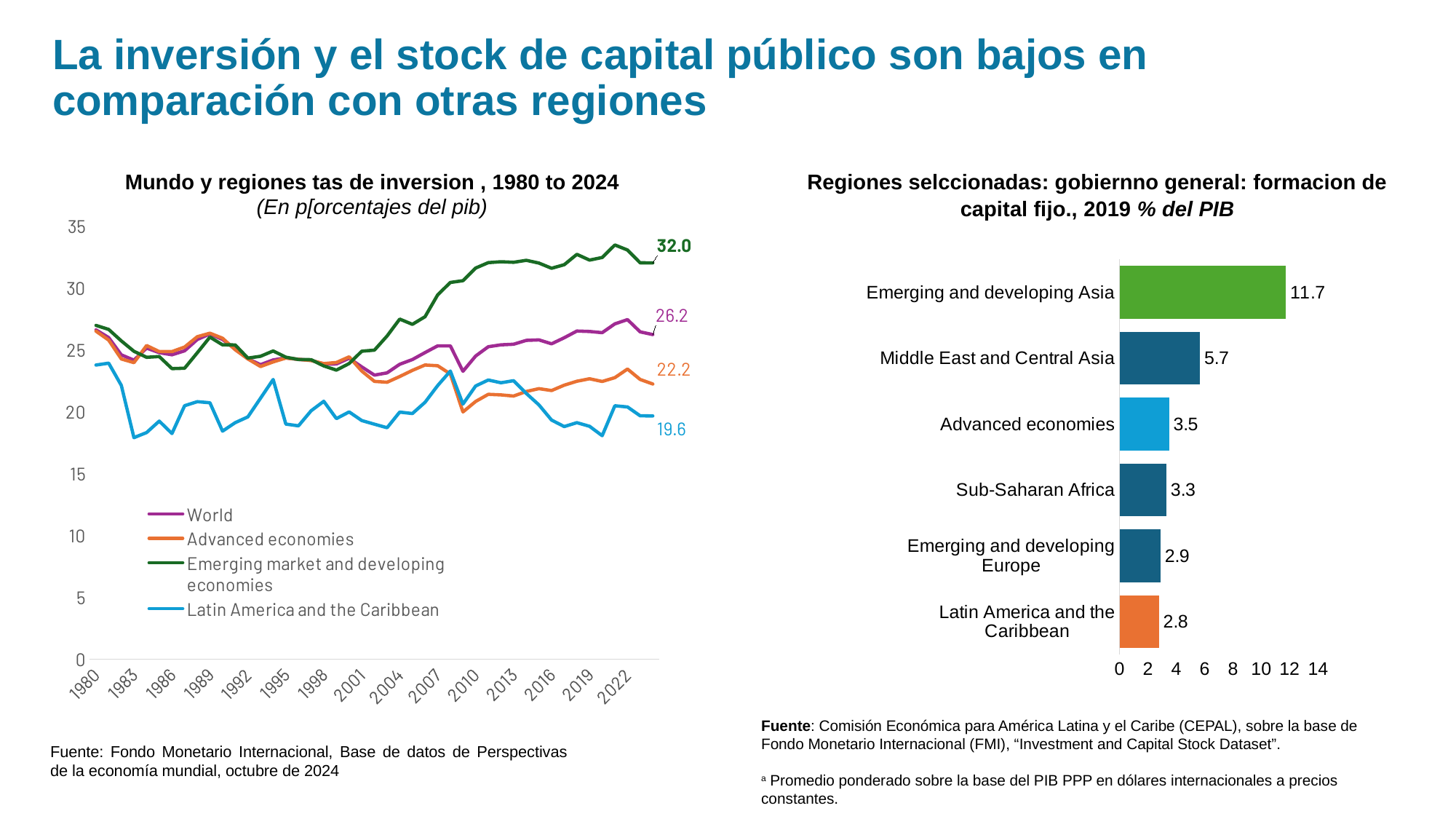

# La inversión y el stock de capital público son bajos en comparación con otras regiones
Regiones selccionadas: gobiernno general: formacion de capital fijo., 2019 % del PIB
Mundo y regiones tas de inversion , 1980 to 2024
(En p[orcentajes del pib)

### Chart

| Category | World | Advanced economies | Emerging market and developing economies | Latin America and the Caribbean |
|---|---|---|---|---|
| 1980 | 26.601 | 26.496 | 26.96 | 23.76 |
| 1981 | 25.979 | 25.775 | 26.638 | 23.911 |
| 1982 | 24.582 | 24.253 | 25.71 | 22.121 |
| 1983 | 24.157 | 23.955 | 24.871 | 17.897 |
| 1984 | 25.127 | 25.335 | 24.386 | 18.31 |
| 1985 | 24.761 | 24.846 | 24.448 | 19.231 |
| 1986 | 24.59 | 24.845 | 23.472 | 18.229 |
| 1987 | 24.91 | 25.215 | 23.504 | 20.476 |
| 1988 | 25.821 | 26.048 | 24.748 | 20.801 |
| 1989 | 26.274 | 26.331 | 26.018 | 20.716 |
| 1990 | 25.827 | 25.925 | 25.391 | 18.423 |
| 1991 | 25.058 | 24.992 | 25.385 | 19.109 |
| 1992 | 24.268 | 24.258 | 24.321 | 19.571 |
| 1993 | 23.791 | 23.643 | 24.467 | 21.084 |
| 1994 | 24.172 | 24.012 | 24.9 | 22.593 |
| 1995 | 24.339 | 24.326 | 24.396 | 18.994 |
| 1996 | 24.219 | 24.222 | 24.207 | 18.851 |
| 1997 | 24.141 | 24.126 | 24.195 | 20.065 |
| 1998 | 23.838 | 23.879 | 23.686 | 20.833 |
| 1999 | 23.845 | 23.966 | 23.35 | 19.435 |
| 2000 | 24.31 | 24.422 | 23.882 | 19.976 |
| 2001 | 23.609 | 23.273 | 24.879 | 19.276 |
| 2002 | 22.949 | 22.439 | 24.966 | 18.982 |
| 2003 | 23.128 | 22.371 | 26.108 | 18.697 |
| 2004 | 23.822 | 22.833 | 27.471 | 19.962 |
| 2005 | 24.203 | 23.328 | 27.047 | 19.842 |
| 2006 | 24.766 | 23.765 | 27.662 | 20.749 |
| 2007 | 25.311 | 23.705 | 29.431 | 22.102 |
| 2008 | 25.307 | 23.04 | 30.428 | 23.274 |
| 2009 | 23.255 | 19.972 | 30.57 | 20.607 |
| 2010 | 24.488 | 20.819 | 31.591 | 22.069 |
| 2011 | 25.24 | 21.394 | 32.031 | 22.552 |
| 2012 | 25.391 | 21.351 | 32.103 | 22.329 |
| 2013 | 25.441 | 21.256 | 32.058 | 22.495 |
| 2014 | 25.751 | 21.626 | 32.218 | 21.467 |
| 2015 | 25.791 | 21.852 | 31.996 | 20.541 |
| 2016 | 25.476 | 21.702 | 31.575 | 19.315 |
| 2017 | 25.966 | 22.134 | 31.863 | 18.793 |
| 2018 | 26.506 | 22.451 | 32.701 | 19.108 |
| 2019 | 26.47 | 22.652 | 32.235 | 18.812 |
| 2020 | 26.374 | 22.432 | 32.448 | 18.056 |
| 2021 | 27.085 | 22.742 | 33.457 | 20.471 |
| 2022 | 27.431 | 23.438 | 33.051 | 20.376 |
| 2023 | 26.439 | 22.598 | 32.016 | 19.663 |
| 2024 | 26.22 | 22.228 | 32.012 | 19.649 |

### Chart

| Category | Promedio ponderado |
|---|---|
| Latin America and the Caribbean | 2.781908508953402 |
| Emerging and developing Europe | 2.889829454324533 |
| Sub-Saharan Africa | 3.3081790429703464 |
| Advanced economies | 3.4923488365191533 |
| Middle East and Central Asia | 5.672032281245602 |
| Emerging and developing Asia | 11.73212974085309 |
Fuente: Comisión Económica para América Latina y el Caribe (CEPAL), sobre la base de Fondo Monetario Internacional (FMI), “Investment and Capital Stock Dataset”.

a Promedio ponderado sobre la base del PIB PPP en dólares internacionales a precios constantes.
Fuente: Fondo Monetario Internacional, Base de datos de Perspectivas de la economía mundial, octubre de 2024